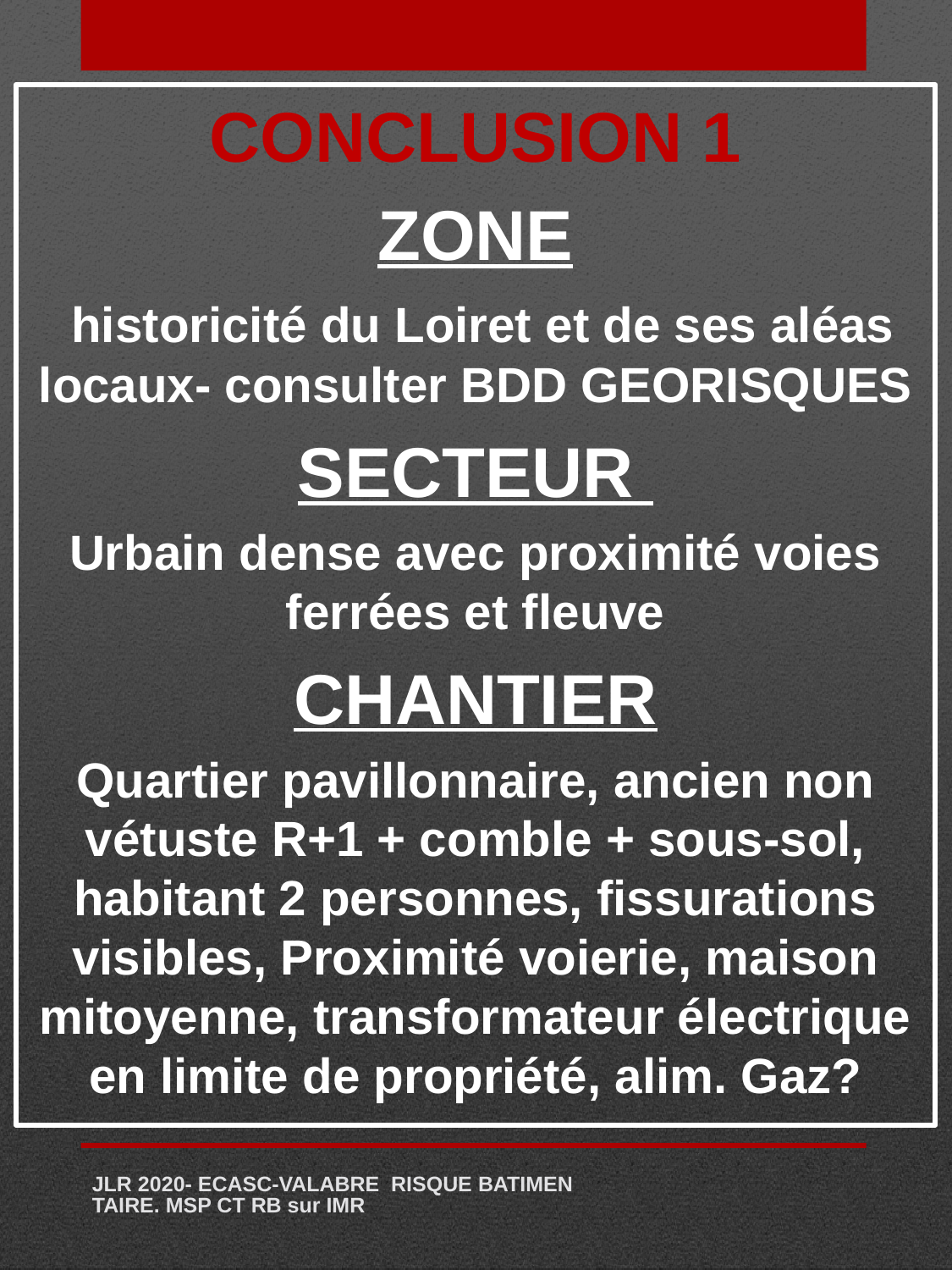

CONCLUSION 1
ZONE
 historicité du Loiret et de ses aléas locaux- consulter BDD GEORISQUES
SECTEUR
Urbain dense avec proximité voies ferrées et fleuve
CHANTIER
Quartier pavillonnaire, ancien non vétuste R+1 + comble + sous-sol, habitant 2 personnes, fissurations visibles, Proximité voierie, maison mitoyenne, transformateur électrique en limite de propriété, alim. Gaz?

JLR 2020- ECASC-VALABRE  RISQUE BATIMENTAIRE. MSP CT RB sur IMR